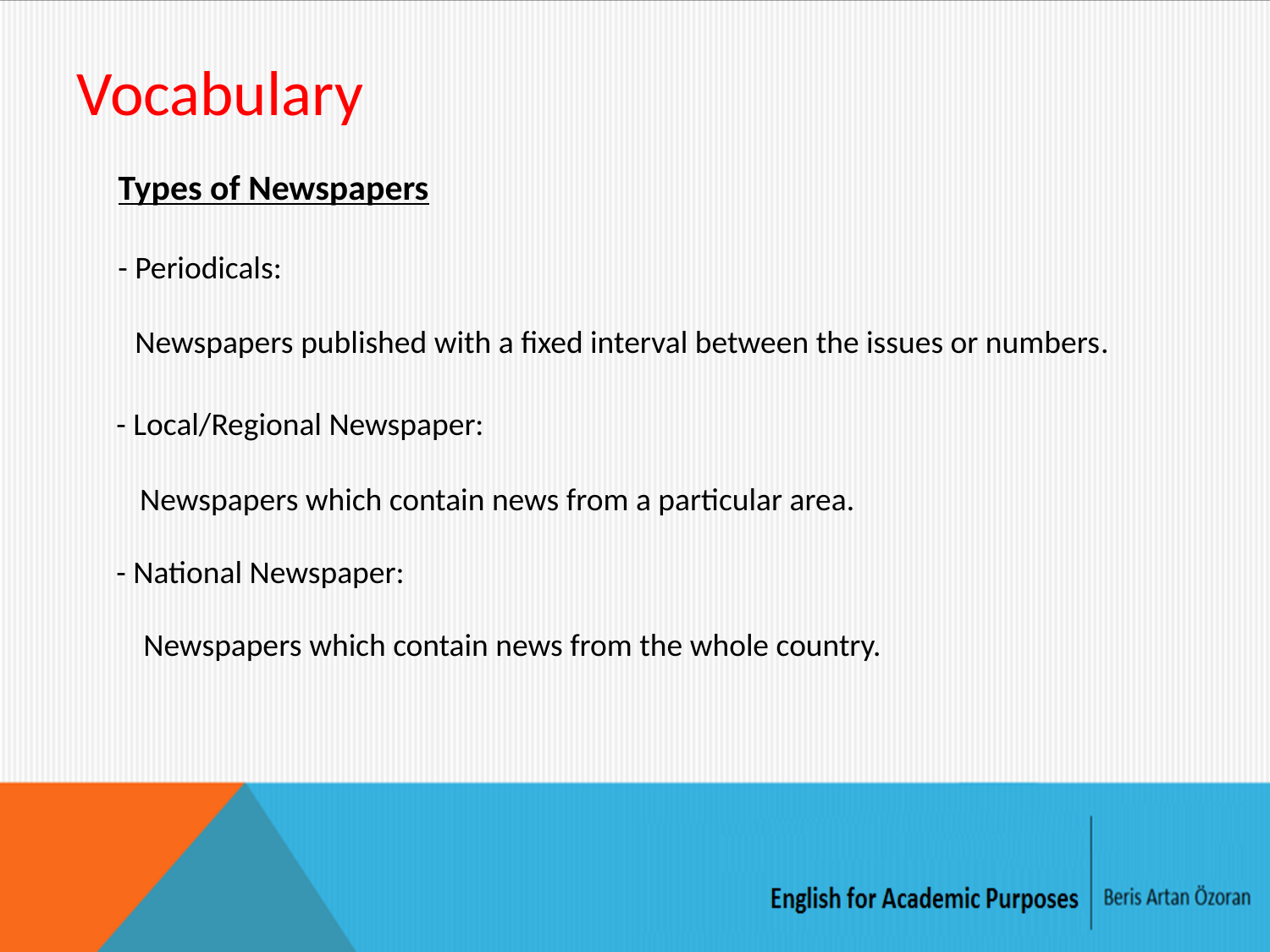

# Vocabulary

Types of Newspapers
- Periodicals:
Newspapers published with a fixed interval between the issues or numbers.
- Local/Regional Newspaper:
Newspapers which contain news from a particular area.
- National Newspaper:
Newspapers which contain news from the whole country.